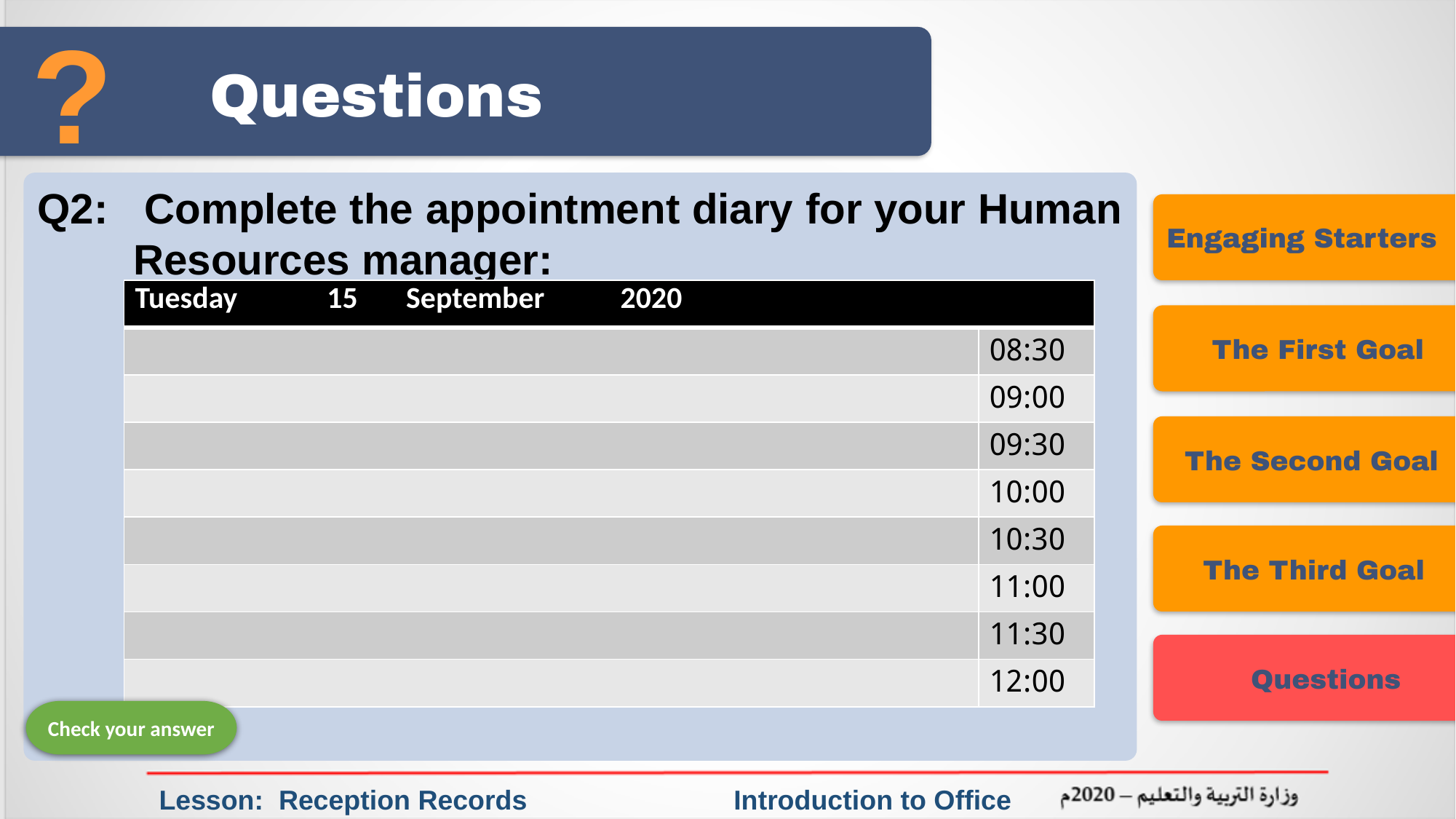

?

# Questions
Q2:   Complete the appointment diary for your Human Resources manager:

Engaging Starters
| Tuesday 15 September 2020 |  |
| --- | --- |
|  | 08:30 |
|  | 09:00 |
|  | 09:30 |
|  | 10:00 |
|  | 10:30 |
|  | 11:00 |
|  | 11:30 |
|  | 12:00 |
     The First Goal
  The Second Goal
    The Third Goal
 Questions
Check your answer
Lesson:  Reception Records                           Introduction to Office Management                   ادر 111